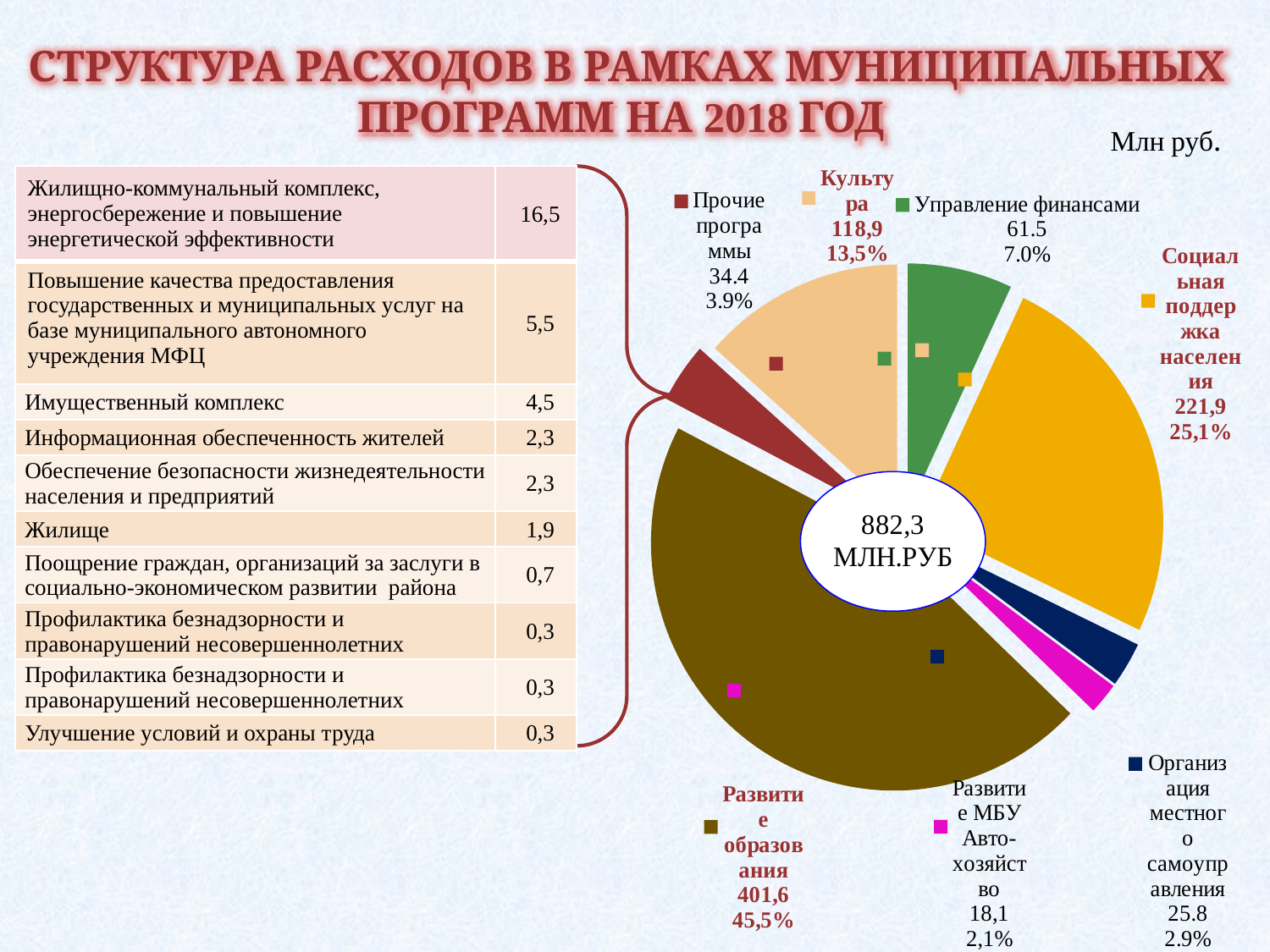

СТРУКТУРА РАСХОДОВ В РАМКАХ МУНИЦИПАЛЬНЫХ ПРОГРАММ НА 2018 ГОД
Млн руб.

### Chart

| Category | Продажи |
|---|---|
| Управление финансами | 61.5 |
| Социальная поддержка населения | 221.9 |
| Организация местного самоуправления | 25.8 |
| Развитие МБУ Автохозяйство | 18.1 |
| Развитие образования | 401.6 |
| Прочие программы | 34.4 |
| Культура | 118.9 |
| Жилищно-коммунальный комплекс, энергосбережение и повышение энергетической эффективности | 16,5 |
| --- | --- |
| Повышение качества предоставления государственных и муниципальных услуг на базе муниципального автономного учреждения МФЦ | 5,5 |
| Имущественный комплекс | 4,5 |
| Информационная обеспеченность жителей | 2,3 |
| Обеспечение безопасности жизнедеятельности населения и предприятий | 2,3 |
| Жилище | 1,9 |
| Поощрение граждан, организаций за заслуги в социально-экономическом развитии района | 0,7 |
| Профилактика безнадзорности и правонарушений несовершеннолетних | 0,3 |
| Профилактика безнадзорности и правонарушений несовершеннолетних | 0,3 |
| Улучшение условий и охраны труда | 0,3 |